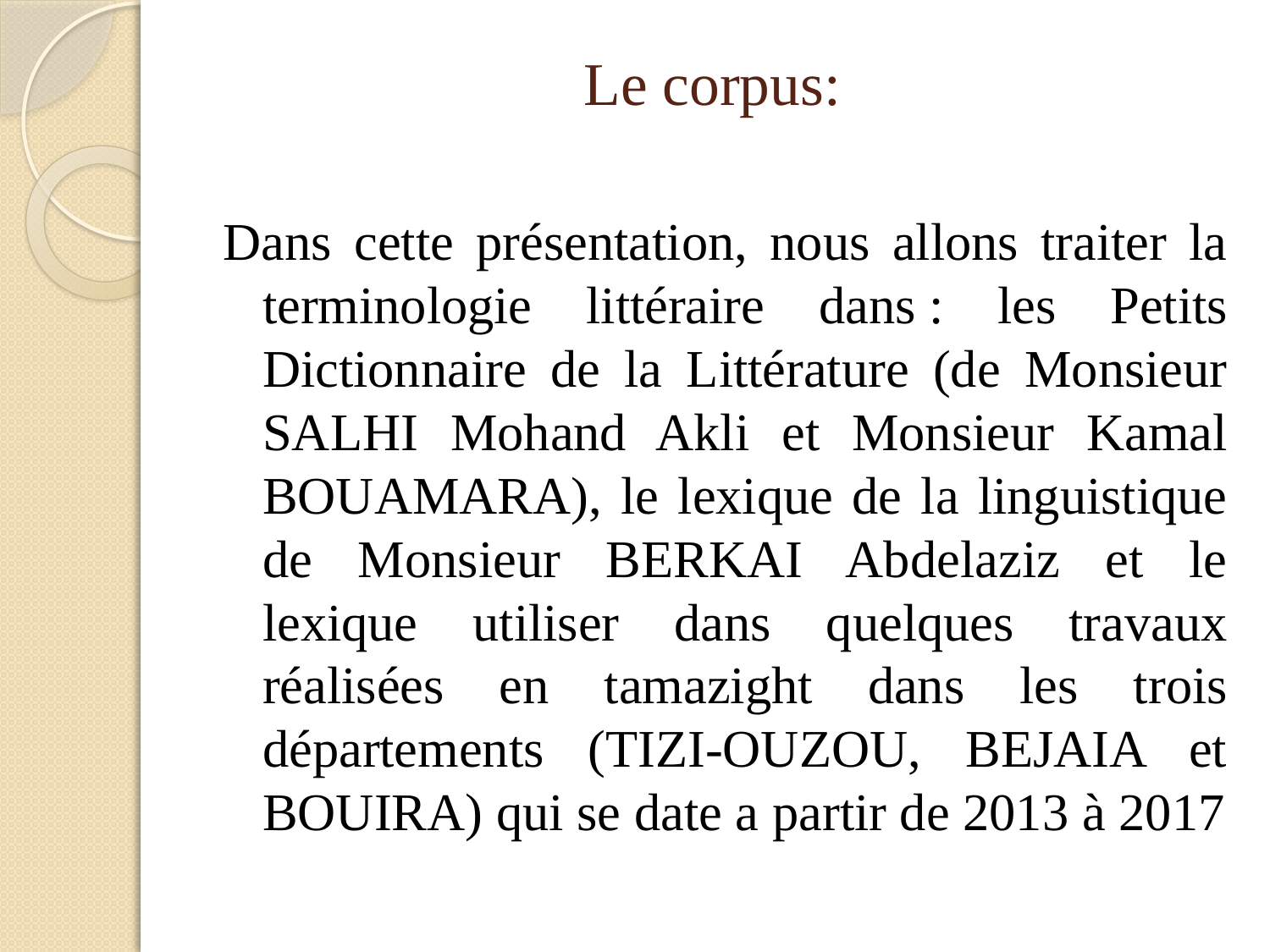

# Le corpus:
Dans cette présentation, nous allons traiter la terminologie littéraire dans : les Petits Dictionnaire de la Littérature (de Monsieur SALHI Mohand Akli et Monsieur Kamal BOUAMARA), le lexique de la linguistique de Monsieur BERKAI Abdelaziz et le lexique utiliser dans quelques travaux réalisées en tamazight dans les trois départements (TIZI-OUZOU, BEJAIA et BOUIRA) qui se date a partir de 2013 à 2017